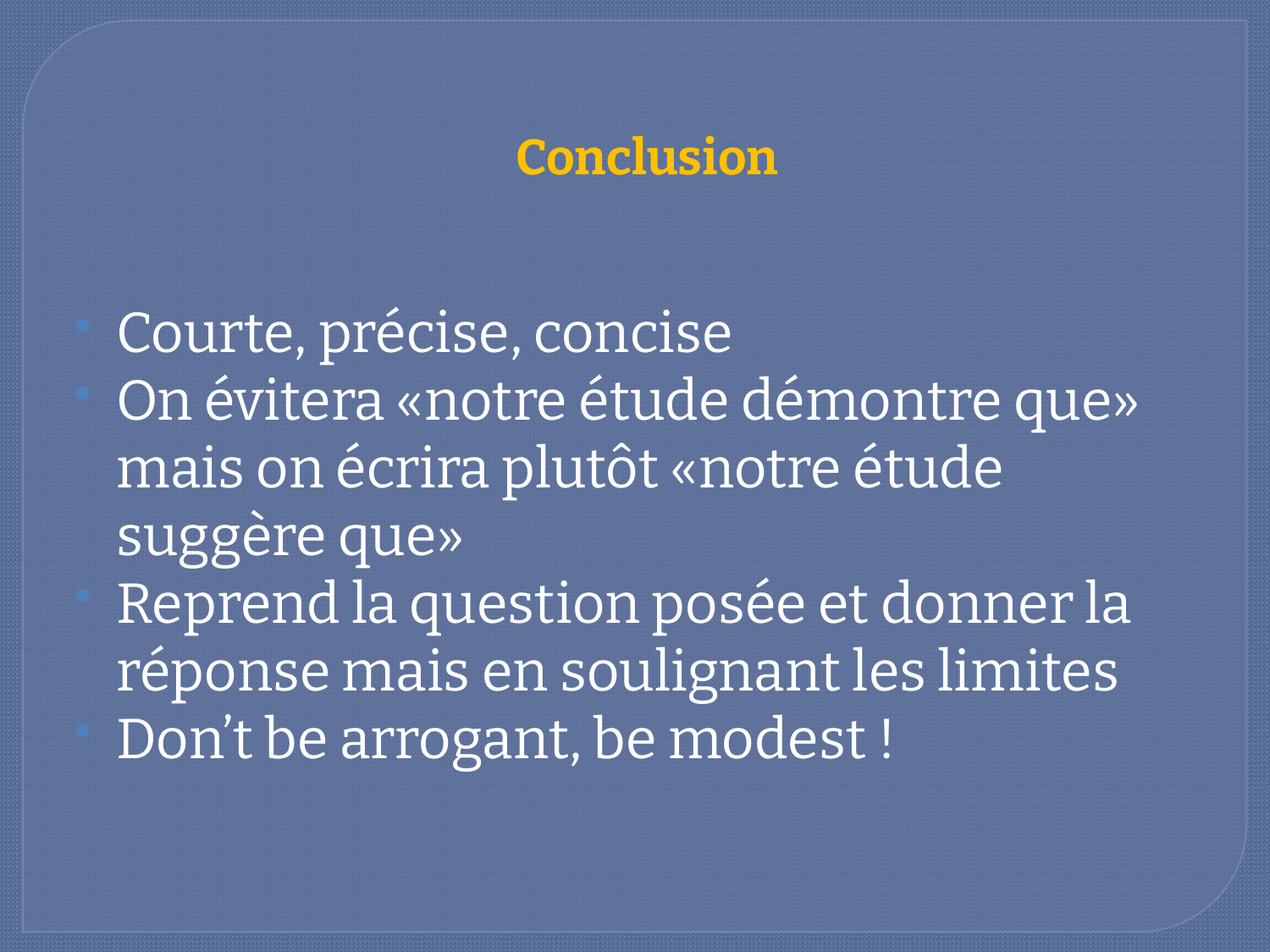

Conclusion

Courte, précise, concise
On évitera «notre étude démontre que» mais on écrira plutôt «notre étude suggère que»
Reprend la question posée et donner la réponse mais en soulignant les limites
Don’t be arrogant, be modest !